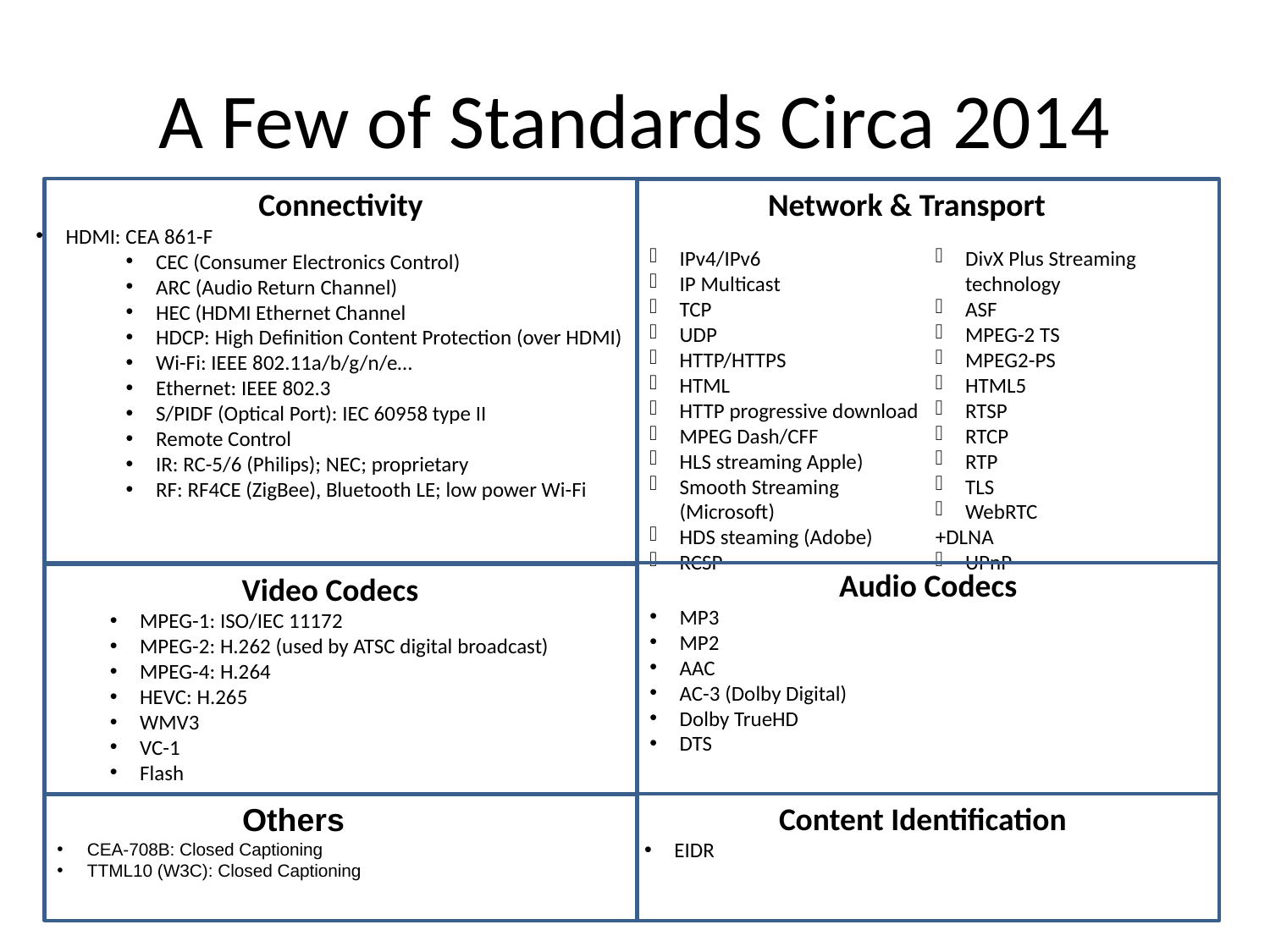

A Few of Standards Circa 2014
Connectivity
HDMI: CEA 861-F
CEC (Consumer Electronics Control)
ARC (Audio Return Channel)
HEC (HDMI Ethernet Channel
HDCP: High Definition Content Protection (over HDMI)
Wi-Fi: IEEE 802.11a/b/g/n/e…
Ethernet: IEEE 802.3
S/PIDF (Optical Port): IEC 60958 type II
Remote Control
IR: RC-5/6 (Philips); NEC; proprietary
RF: RF4CE (ZigBee), Bluetooth LE; low power Wi-Fi

Network & Transport

IPv4/IPv6
IP Multicast
TCP
UDP
HTTP/HTTPS
HTML
HTTP progressive download
MPEG Dash/CFF
HLS streaming Apple)
Smooth Streaming (Microsoft)
HDS steaming (Adobe)
RCSP
DivX Plus Streaming technology
ASF
MPEG-2 TS
MPEG2-PS
HTML5
RTSP
RTCP
RTP
TLS
WebRTC
+DLNA
UPnP
Audio Codecs
MP3
MP2
AAC
AC-3 (Dolby Digital)
Dolby TrueHD
DTS
Video Codecs
MPEG-1: ISO/IEC 11172
MPEG-2: H.262 (used by ATSC digital broadcast)
MPEG-4: H.264
HEVC: H.265
WMV3
VC-1
Flash

Content Identification
EIDR

Others
CEA-708B: Closed Captioning
TTML10 (W3C): Closed Captioning